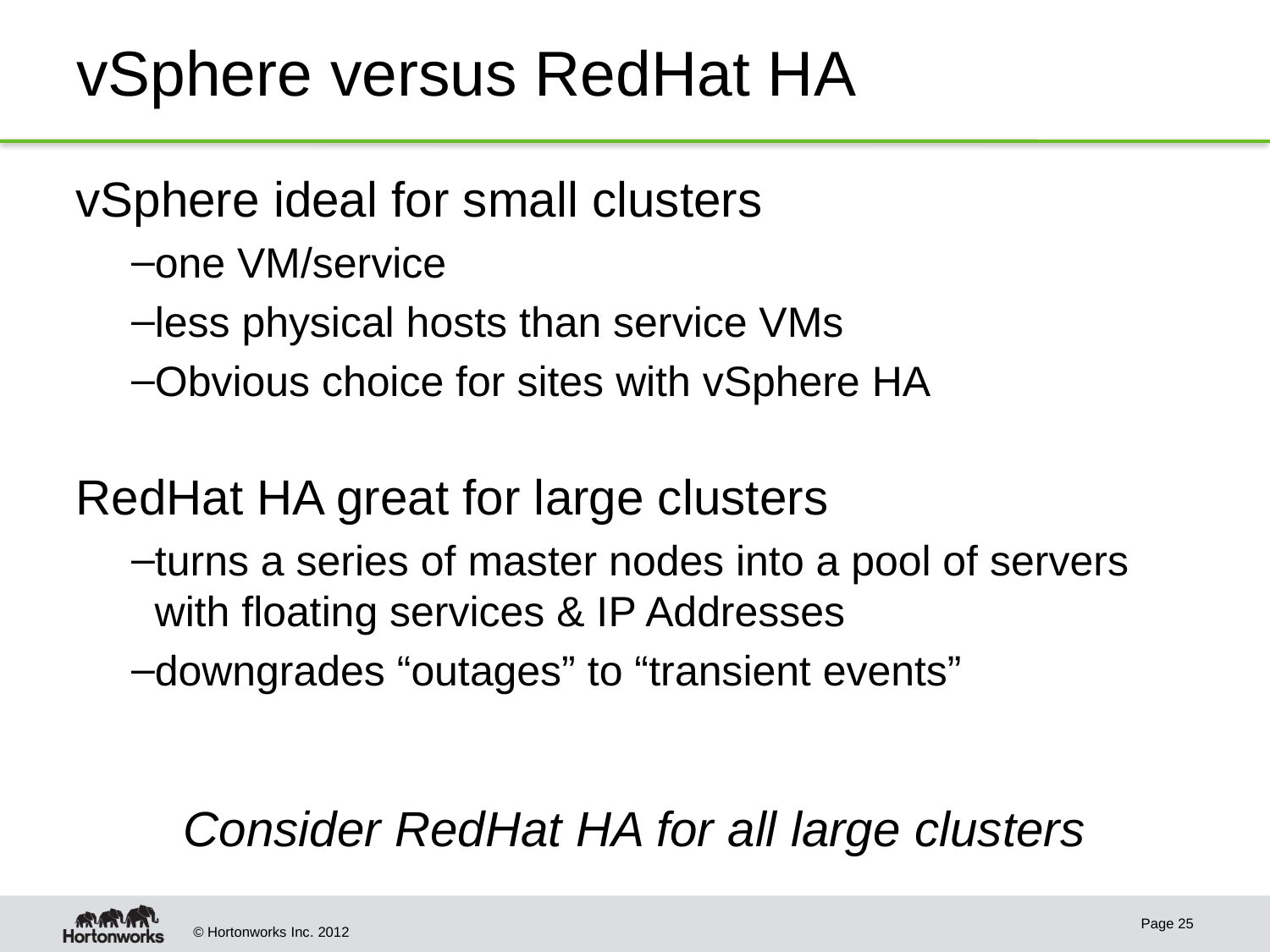

# vSphere versus RedHat HA
vSphere ideal for small clusters
one VM/service
less physical hosts than service VMs
Obvious choice for sites with vSphere HA
RedHat HA great for large clusters
turns a series of master nodes into a pool of servers with floating services & IP Addresses
downgrades “outages” to “transient events”

Consider RedHat HA for all large clusters
Page 25